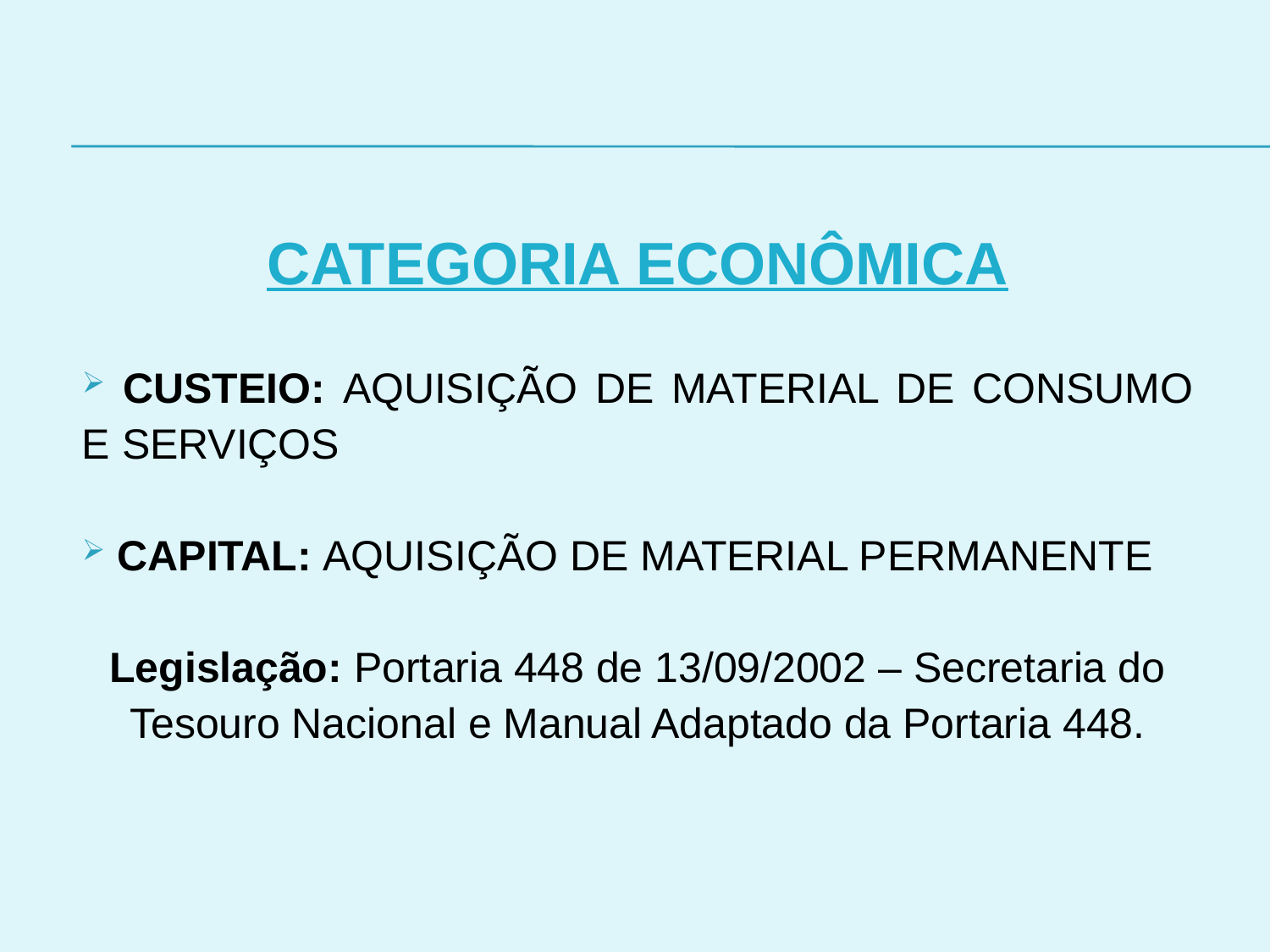

CATEGORIA ECONÔMICA

 CUSTEIO: AQUISIÇÃO DE MATERIAL DE CONSUMO E SERVIÇOS

 CAPITAL: AQUISIÇÃO DE MATERIAL PERMANENTE

Legislação: Portaria 448 de 13/09/2002 – Secretaria do Tesouro Nacional e Manual Adaptado da Portaria 448.